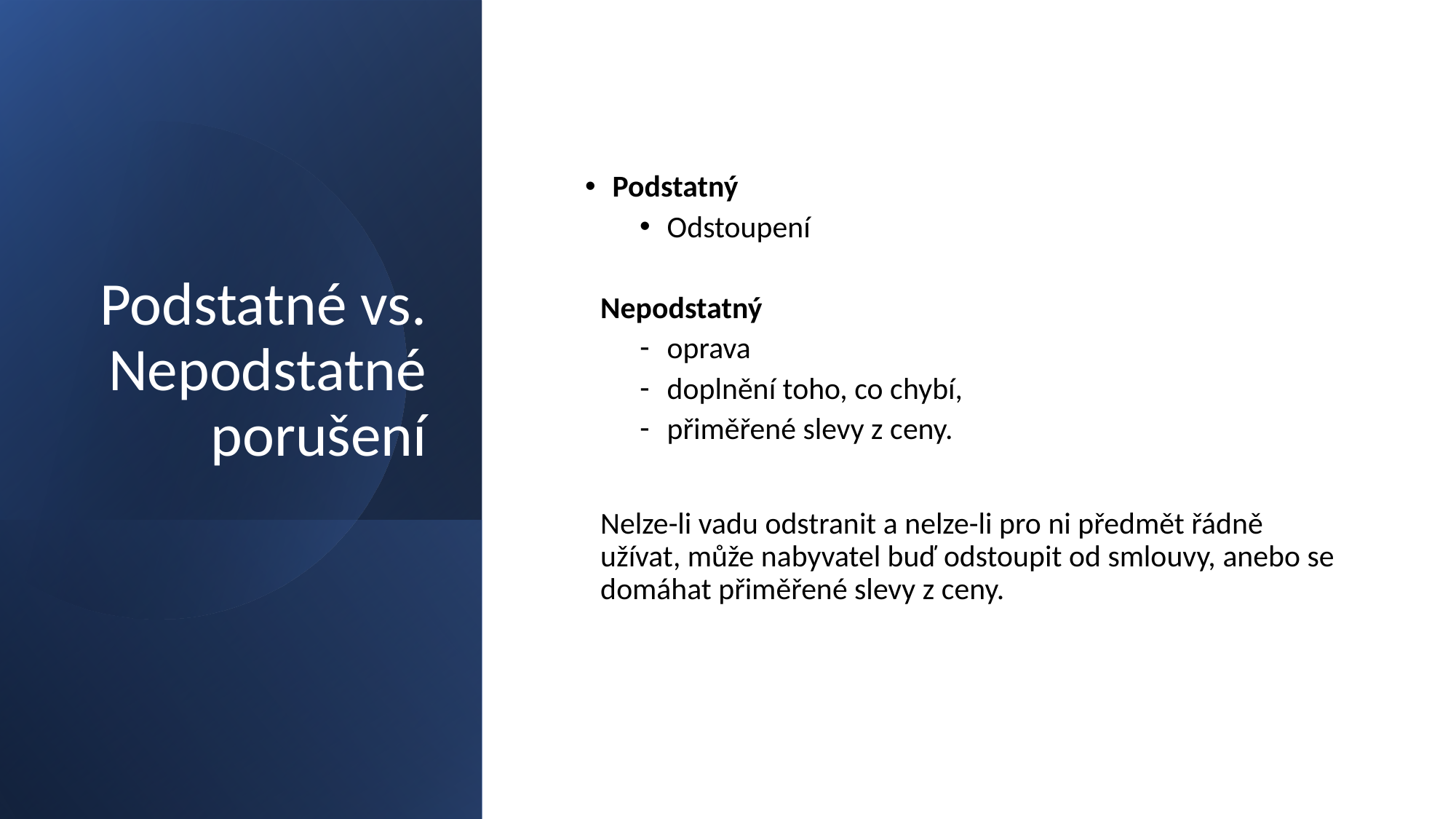

# Podstatné vs. Nepodstatné porušení
Podstatný
Odstoupení

Nepodstatný
oprava
doplnění toho, co chybí,
přiměřené slevy z ceny.

Nelze-li vadu odstranit a nelze-li pro ni předmět řádně užívat, může nabyvatel buď odstoupit od smlouvy, anebo se domáhat přiměřené slevy z ceny.